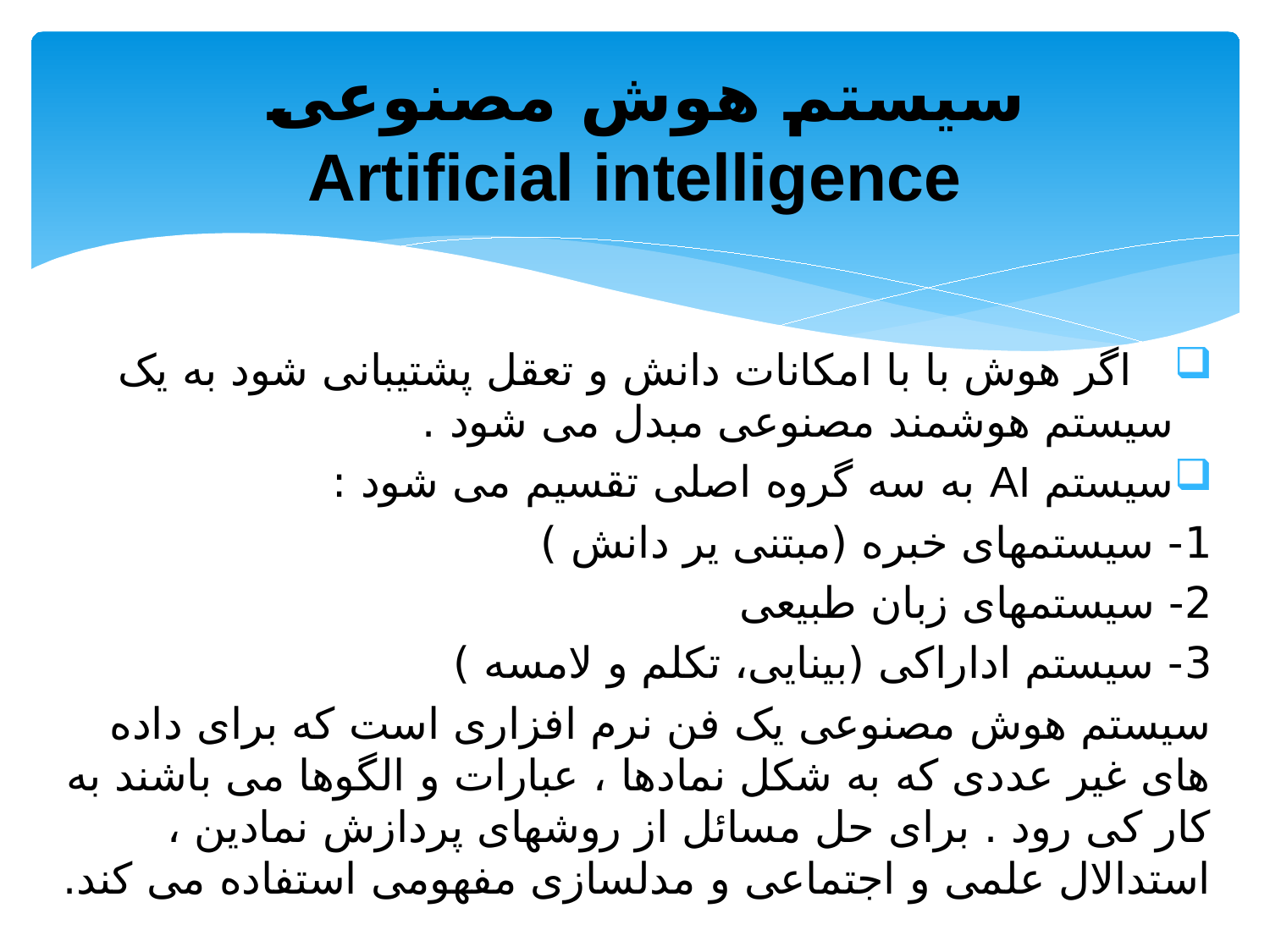

# سیستم هوش مصنوعی Artificial intelligence
   اگر هوش با با امکانات دانش و تعقل پشتیبانی شود به یک سیستم هوشمند مصنوعی مبدل می شود .
سیستم AI به سه گروه اصلی تقسیم می شود :
1- سیستمهای خبره (مبتنی یر دانش )
2- سیستمهای زبان طبیعی
3- سیستم اداراکی (بینایی، تکلم و لامسه )
سیستم هوش مصنوعی یک فن نرم افزاری است که برای داده های غیر عددی که به شکل نمادها ، عبارات و الگوها می باشند به کار کی رود . برای حل مسائل از روشهای پردازش نمادین ، استدالال علمی و اجتماعی و مدلسازی مفهومی استفاده می کند.